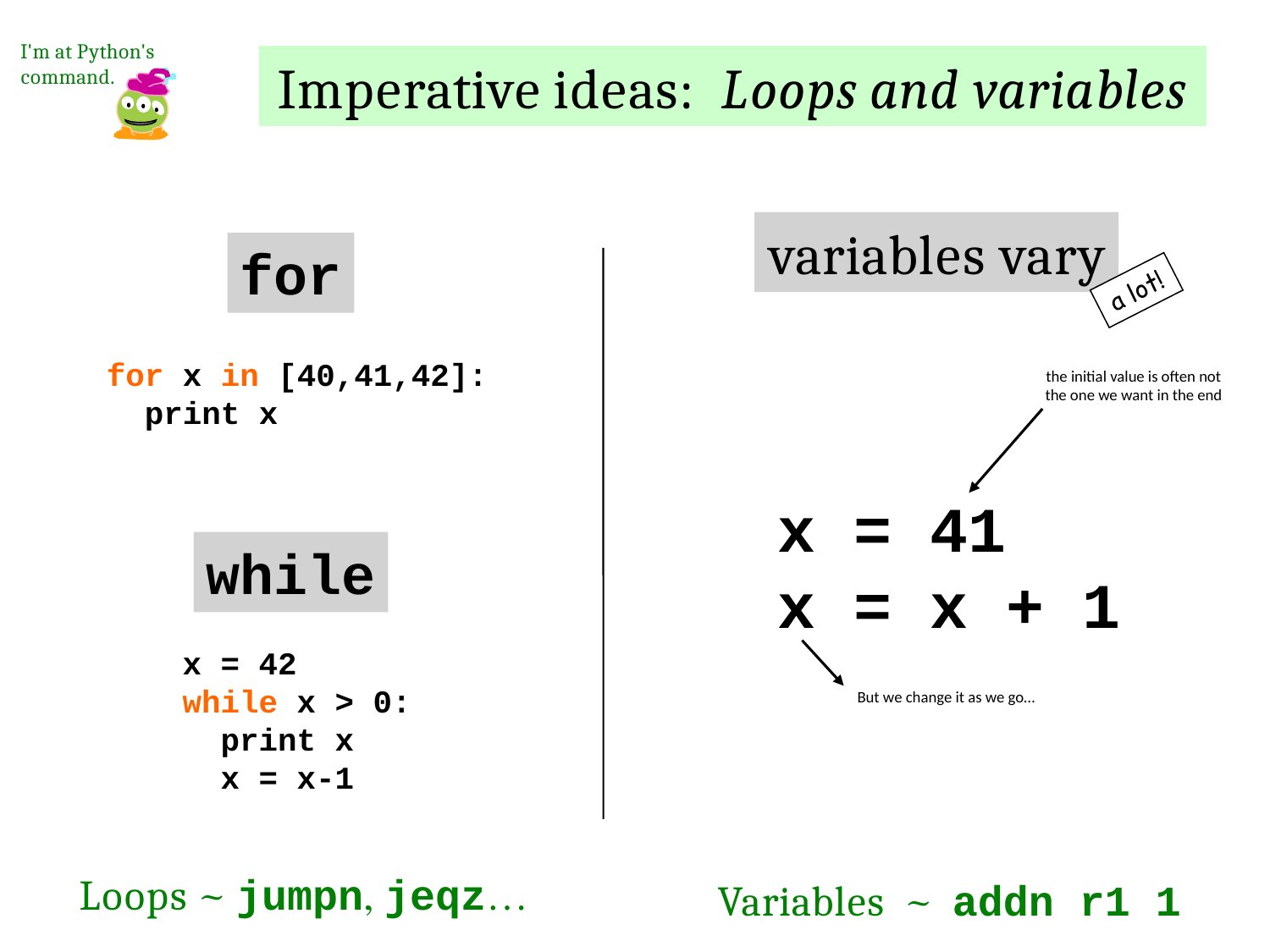

I'm at Python's command.
Imperative ideas:  Loops and variables

variables vary
for

a lot!
for x in [40,41,42]:
  print x
the initial value is often not the one we want in the end

x = 41
x = x + 1
while
x = 42
while x > 0:
  print x
  x = x-1

But we change it as we go…
Loops ~ jumpn, jeqz…
Variables  ~  addn r1 1